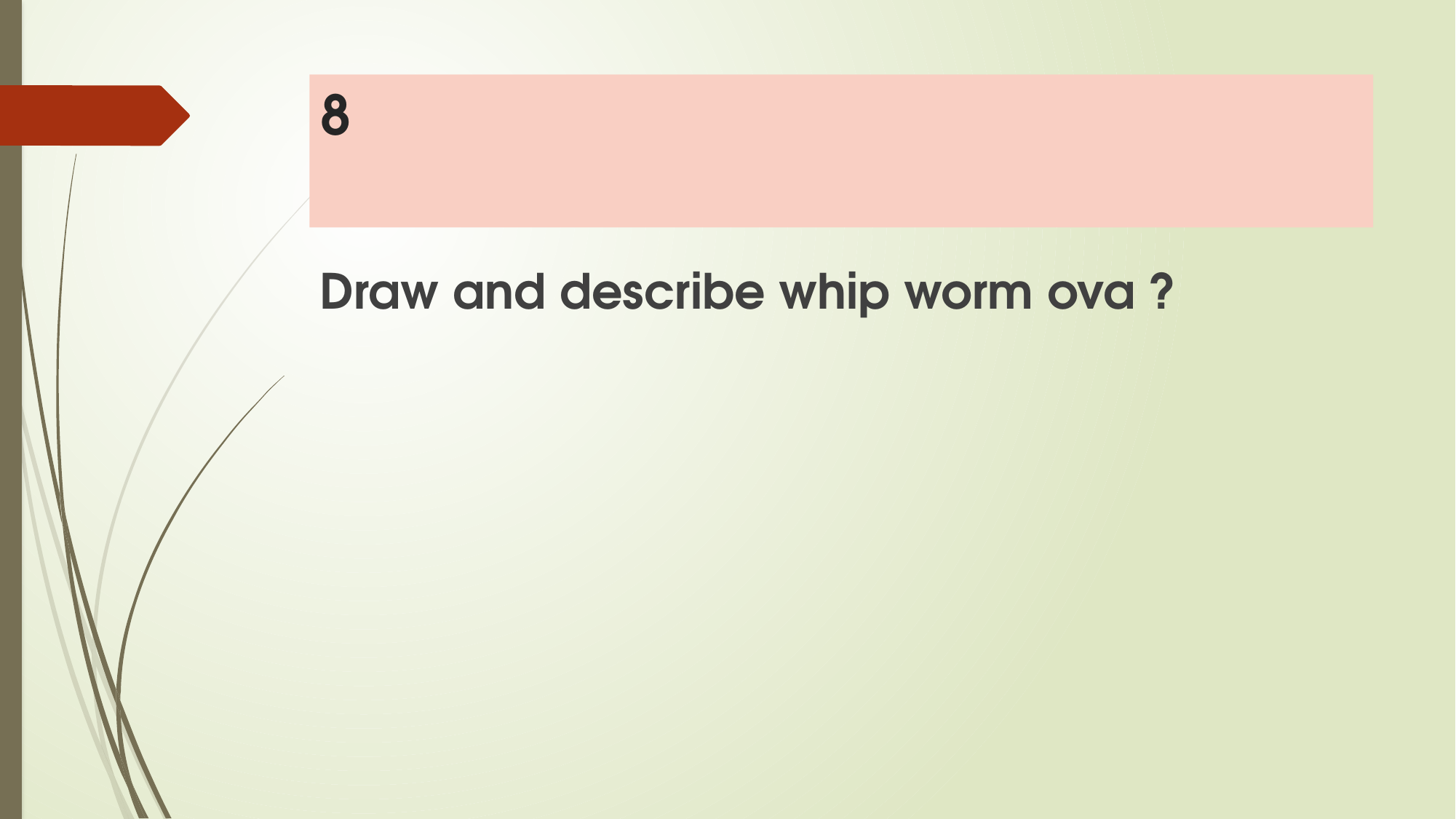

# 8
Draw and describe whip worm ova ?